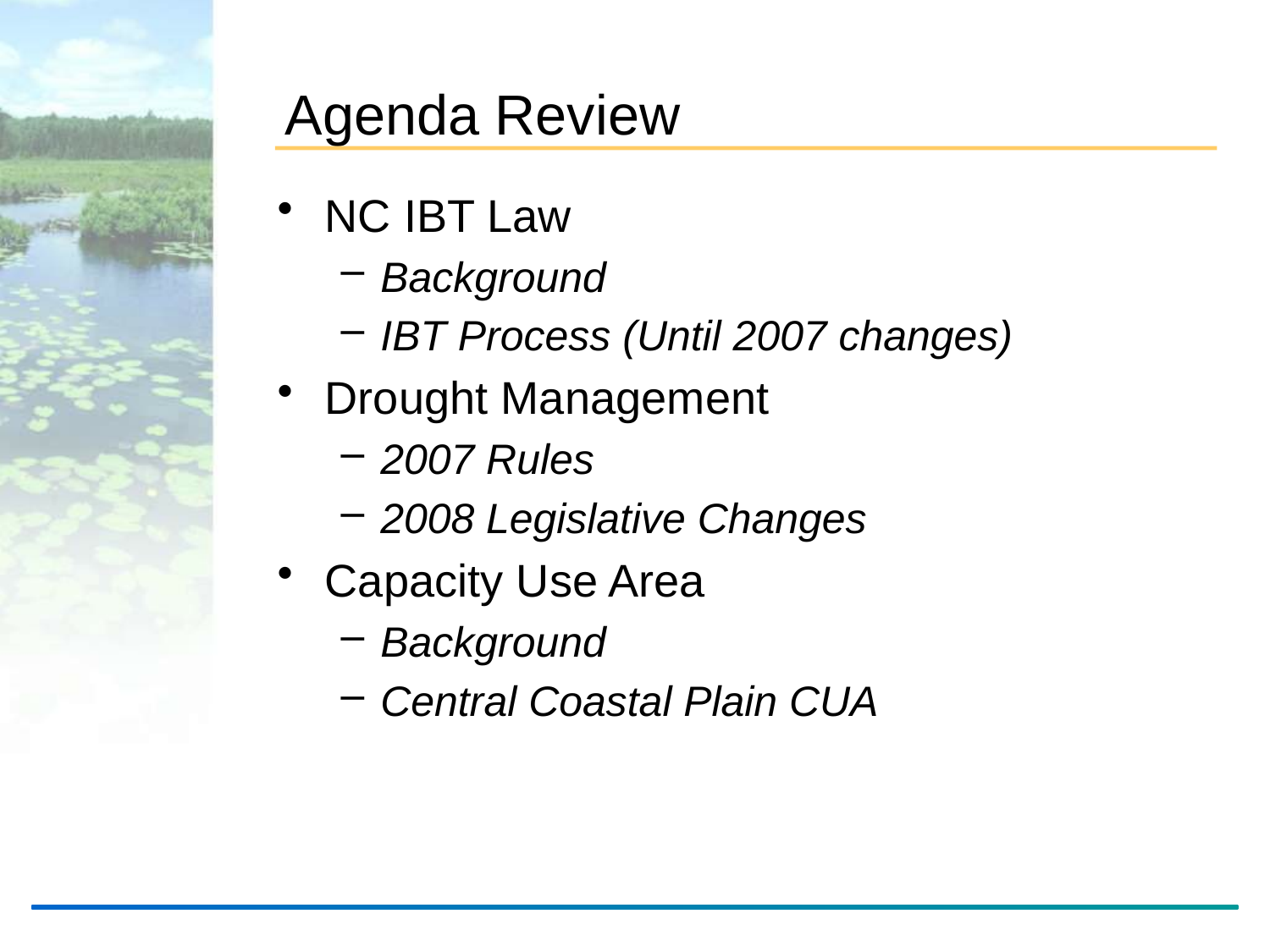

# Agenda Review

NC IBT Law
Background
IBT Process (Until 2007 changes)
Drought Management
2007 Rules
2008 Legislative Changes
Capacity Use Area
Background
Central Coastal Plain CUA

W112002002CLT